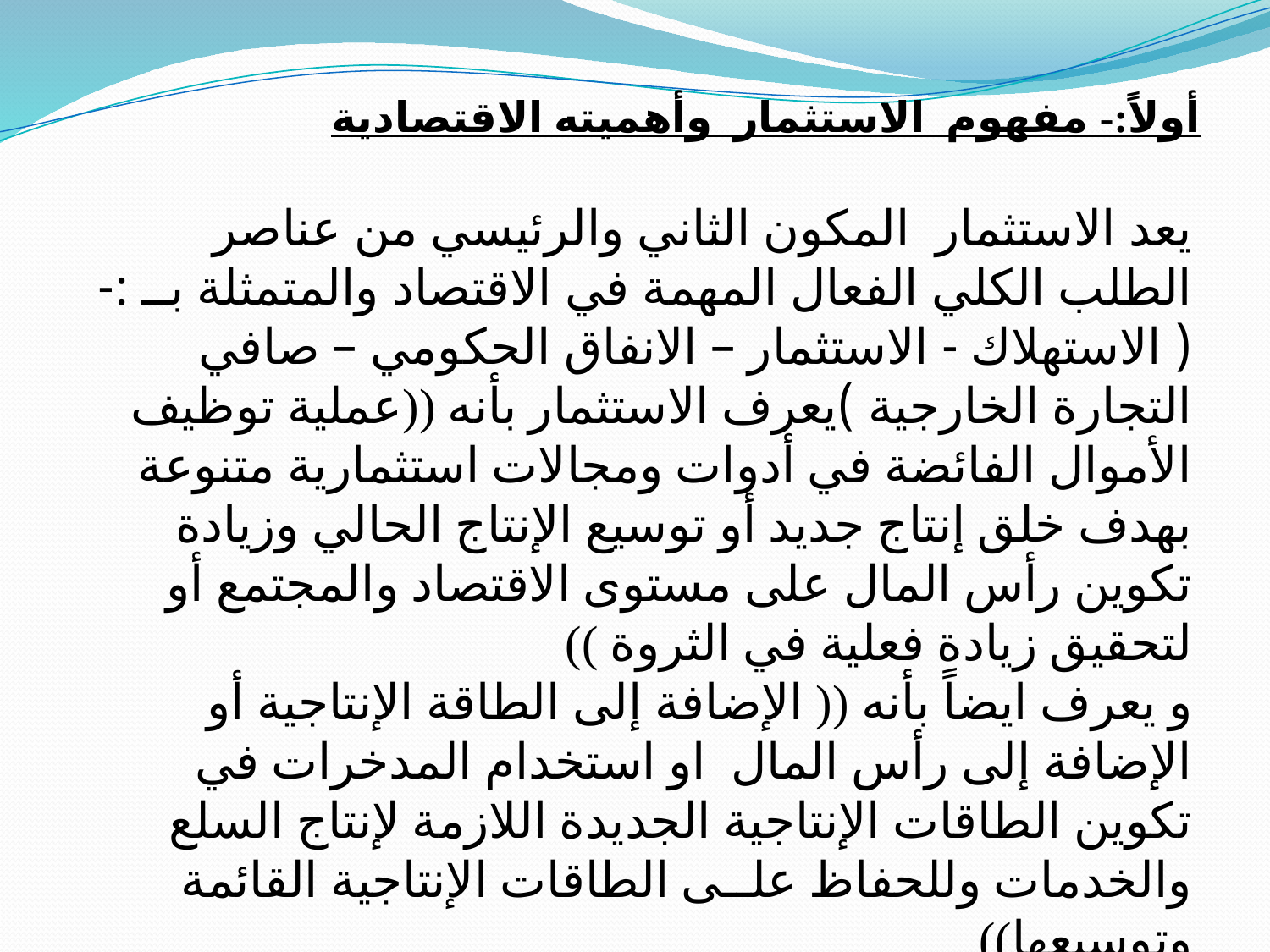

أولاً:- مفهوم  الاستثمار  وأهميته الاقتصادية
يعد الاستثمار  المكون الثاني والرئيسي من عناصر الطلب الكلي الفعال المهمة في الاقتصاد والمتمثلة بــ :-
( الاستهلاك - الاستثمار – الانفاق الحكومي – صافي التجارة الخارجية )يعرف الاستثمار بأنه ((عملية توظيف الأموال الفائضة في أدوات ومجالات استثمارية متنوعة بهدف خلق إنتاج جديد أو توسيع الإنتاج الحالي وزيادة تكوين رأس المال على مستوى الاقتصاد والمجتمع أو لتحقيق زيادة فعلية في الثروة ))
 و يعرف ايضاً بأنه (( الإضافة إلى الطاقة الإنتاجية أو الإضافة إلى رأس المال  او استخدام المدخرات في تكوين الطاقات الإنتاجية الجديدة اللازمة لإنتاج السلع والخدمات وللحفاظ علــى الطاقات الإنتاجية القائمة وتوسيعها))